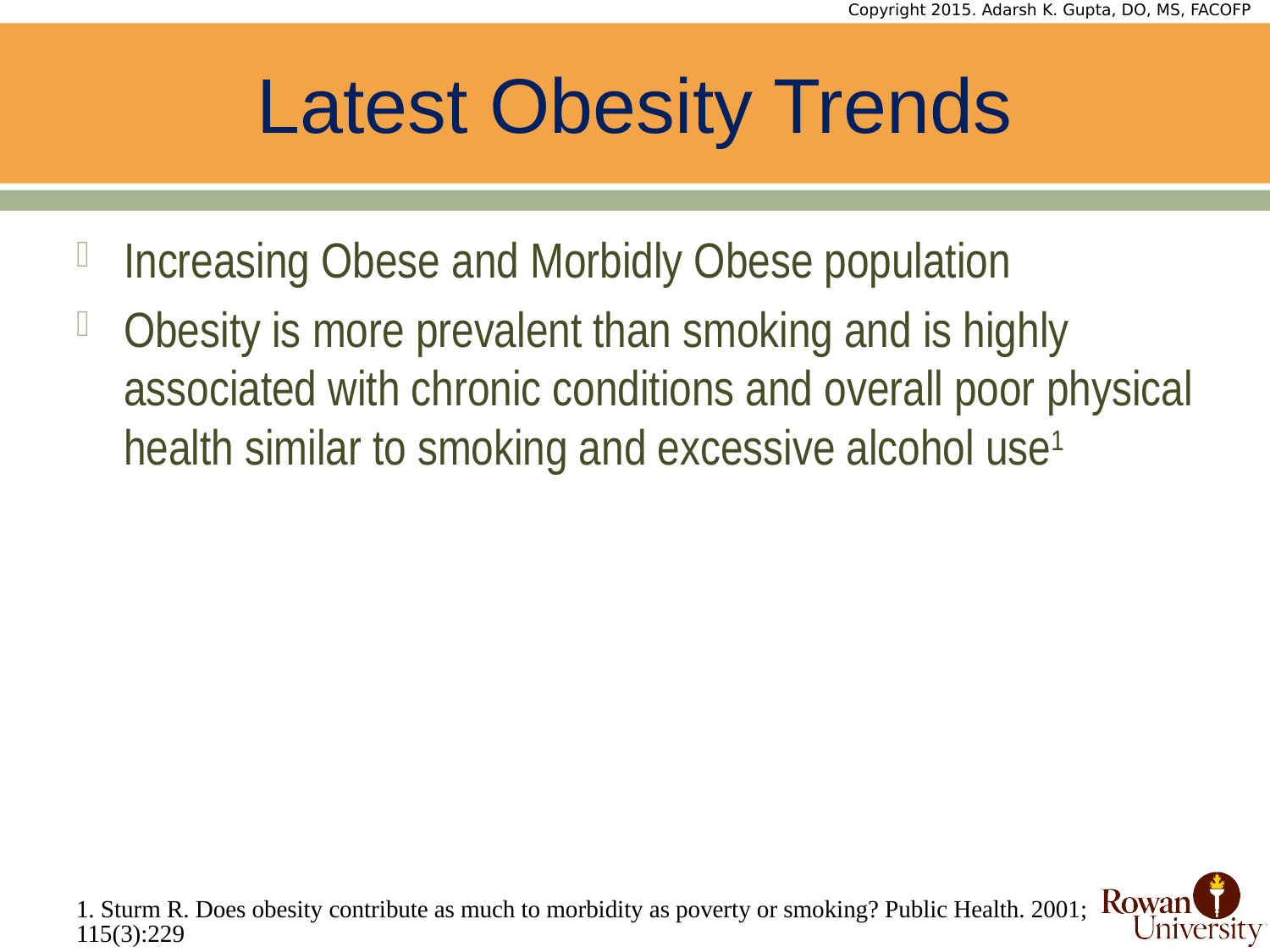

# Latest Obesity Trends
Increasing Obese and Morbidly Obese population
Obesity is more prevalent than smoking and is highly associated with chronic conditions and overall poor physical health similar to smoking and excessive alcohol use1

1. Sturm R. Does obesity contribute as much to morbidity as poverty or smoking? Public Health. 2001;115(3):229